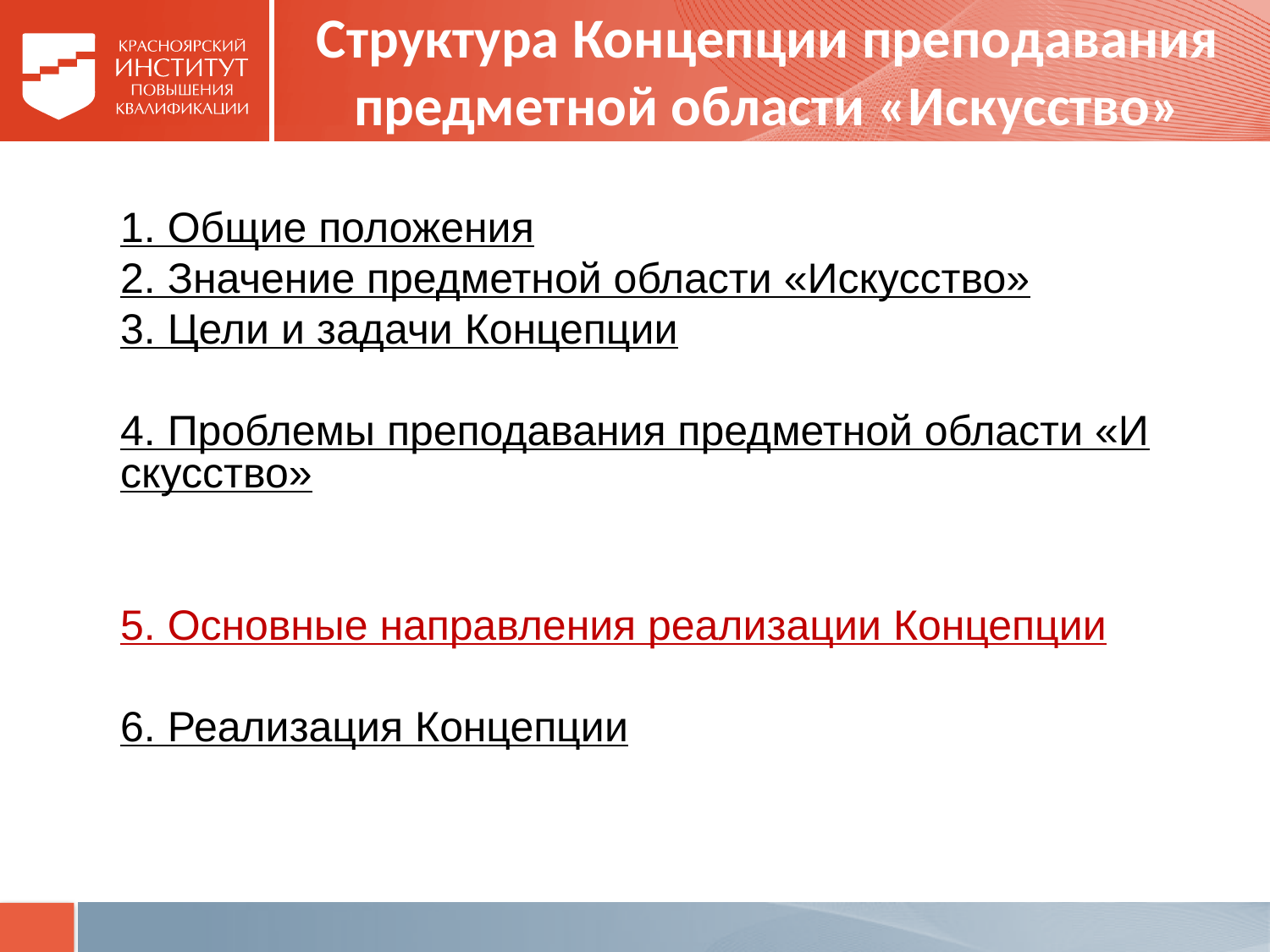

# Структура Концепции преподавания предметной области «Искусство»

1. Общие положения
2. Значение предметной области «Искусство»
3. Цели и задачи Концепции

4. Проблемы преподавания предметной области «Искусство»

5. Основные направления реализации Концепции

6. Реализация Концепции